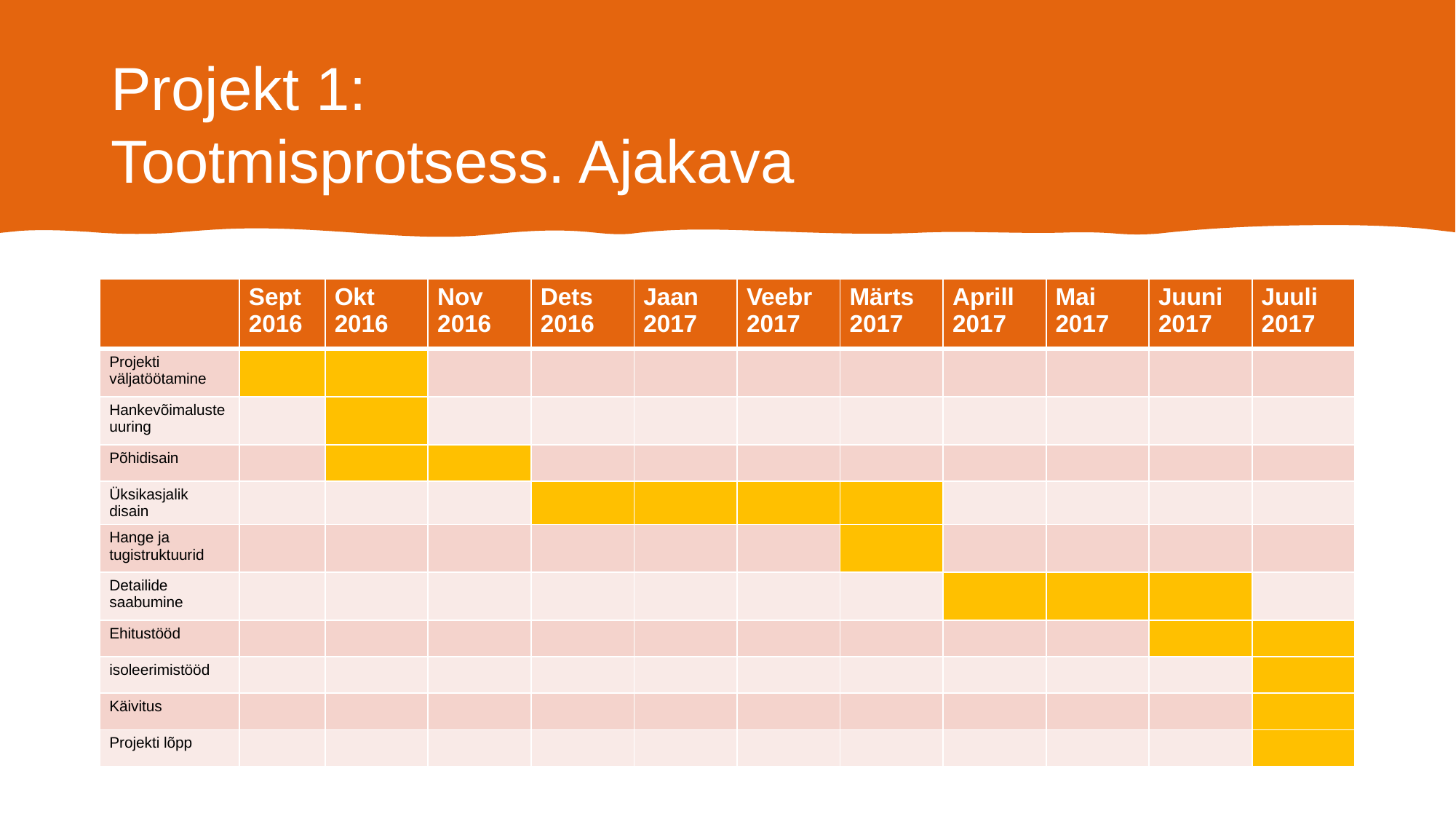

# Projekt 1: Tootmisprotsess. Ajakava
|  | Sept 2016 | Okt 2016 | Nov 2016 | Dets 2016 | Jaan 2017 | Veebr 2017 | Märts 2017 | Aprill 2017 | Mai 2017 | Juuni 2017 | Juuli 2017 |
| --- | --- | --- | --- | --- | --- | --- | --- | --- | --- | --- | --- |
| Projekti väljatöötamine |  |  |  |  |  |  |  |  |  |  |  |
| Hankevõimaluste uuring |  |  |  |  |  |  |  |  |  |  |  |
| Põhidisain |  |  |  |  |  |  |  |  |  |  |  |
| Üksikasjalik disain |  |  |  |  |  |  |  |  |  |  |  |
| Hange ja tugistruktuurid |  |  |  |  |  |  |  |  |  |  |  |
| Detailide saabumine |  |  |  |  |  |  |  |  |  |  |  |
| Ehitustööd |  |  |  |  |  |  |  |  |  |  |  |
| isoleerimistööd |  |  |  |  |  |  |  |  |  |  |  |
| Käivitus |  |  |  |  |  |  |  |  |  |  |  |
| Projekti lõpp |  |  |  |  |  |  |  |  |  |  |  |